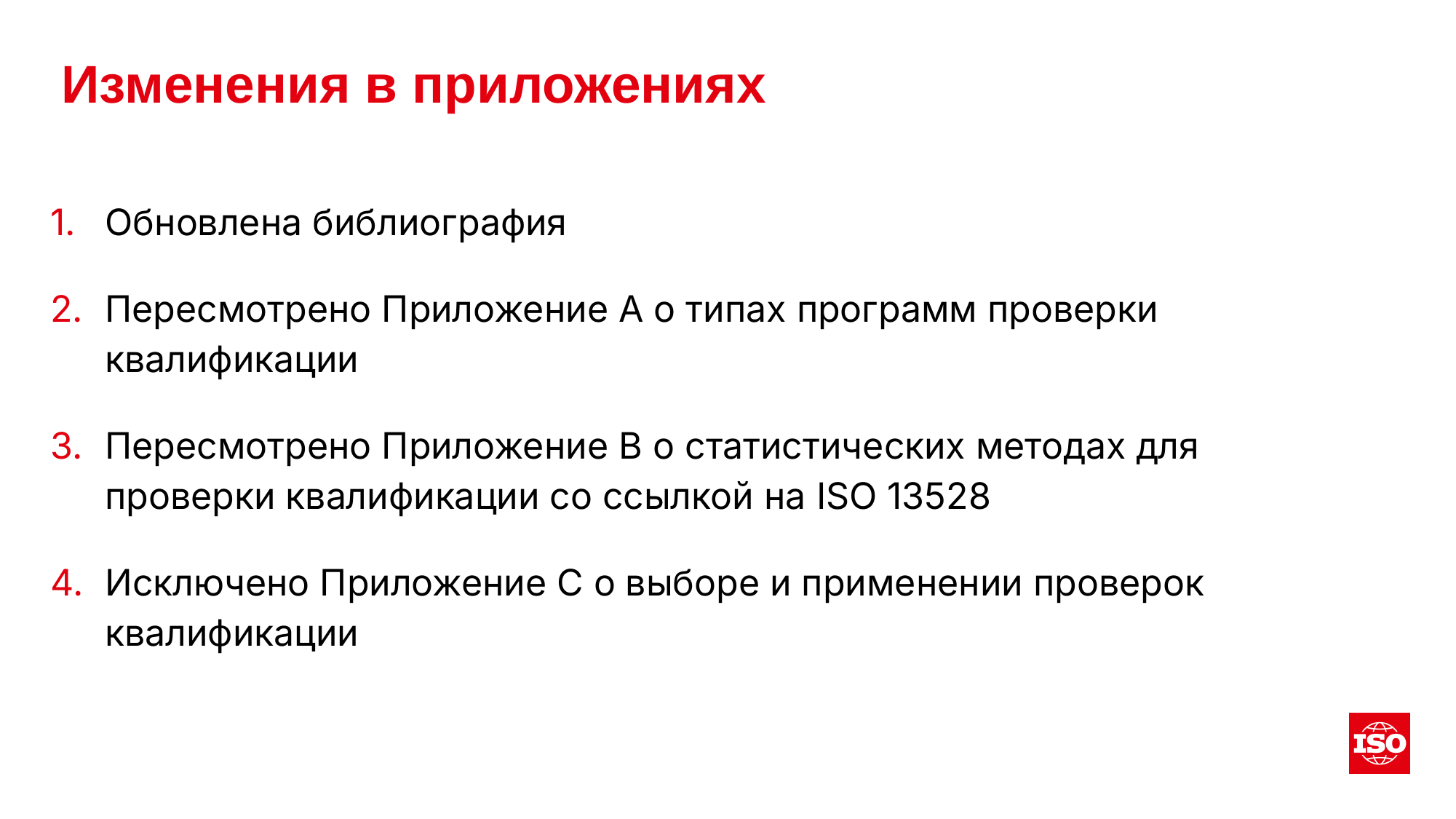

# Изменения в приложениях
Обновлена библиография
Пересмотрено Приложение А о типах программ проверки квалификации
Пересмотрено Приложение B о статистических методах для проверки квалификации со ссылкой на ISO 13528
Исключено Приложение С о выборе и применении проверок квалификации